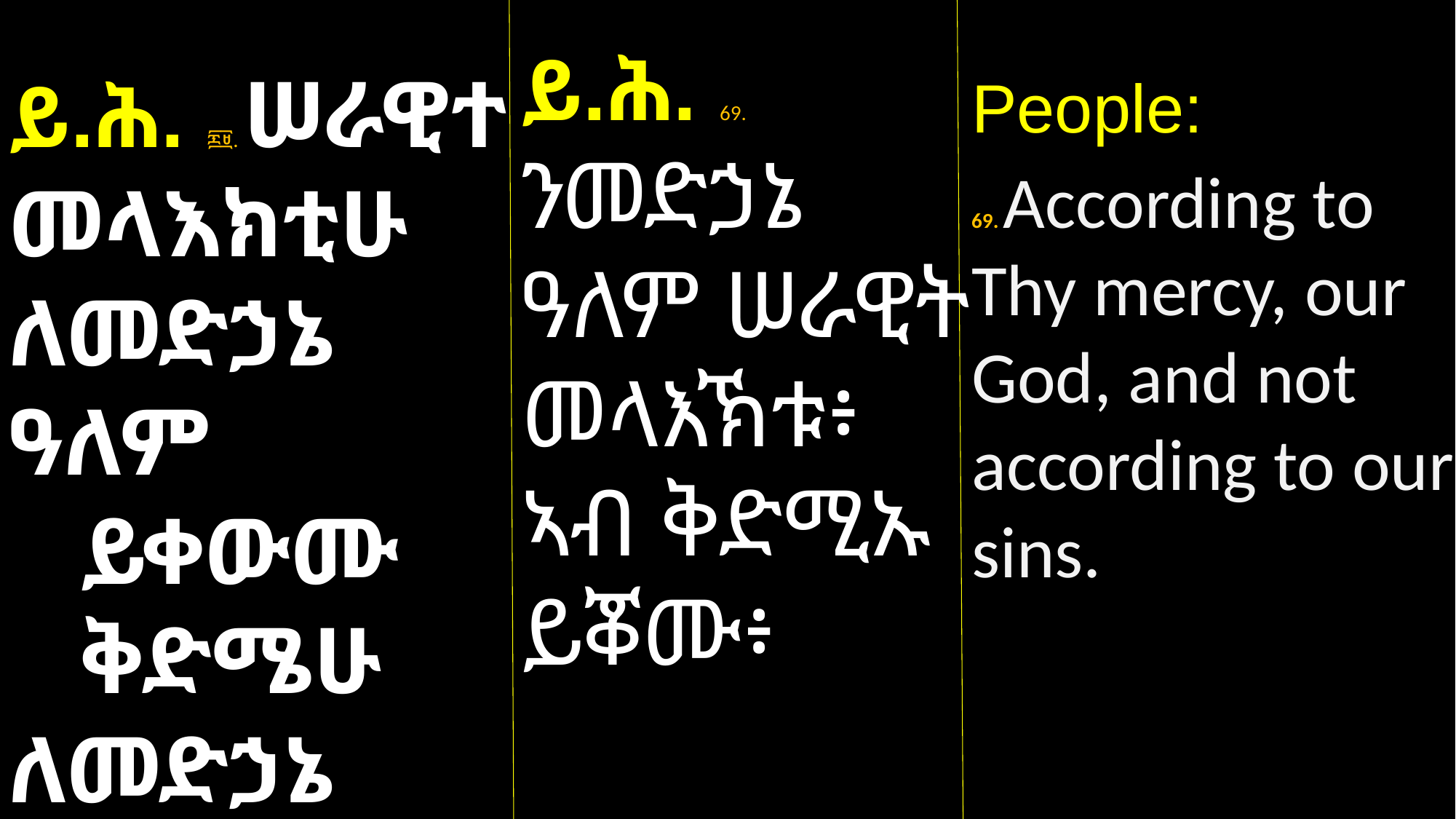

ይ.ሕ. 69. ንመድኃኔ
ዓለም ሠራዊት መላእኽቱ፥
ኣብ ቅድሚኡ ይቖሙ፥

ይ.ሕ. ፷፱. ሠራዊተ መላእክቲሁ ለመድኃኔ ዓለም
   ይቀውሙ
   ቅድሜሁ ለመድኃኔ ዓለም።
People:
69. According to Thy mercy, our God, and not according to our sins.